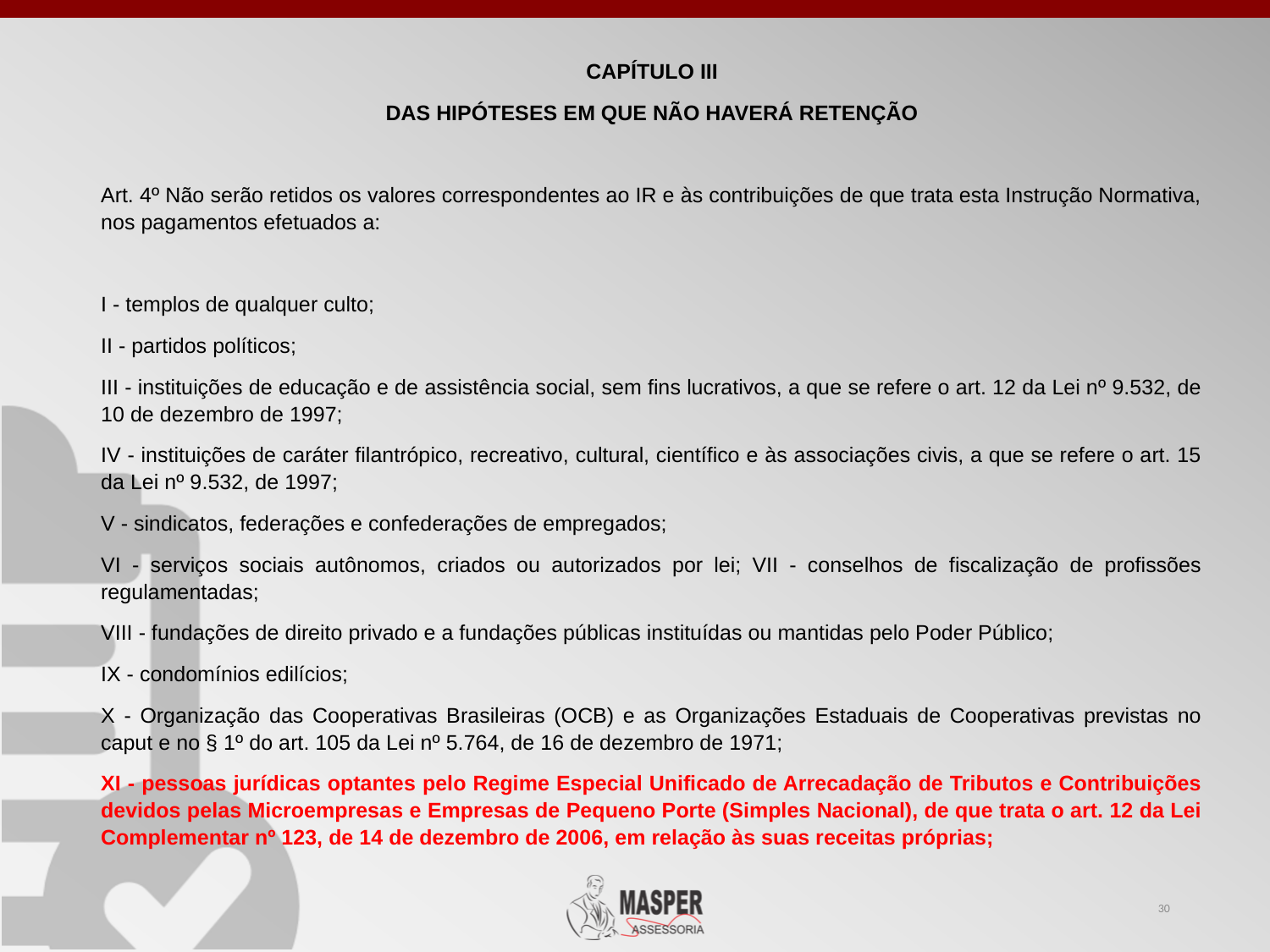

CAPÍTULO III
DAS HIPÓTESES EM QUE NÃO HAVERÁ RETENÇÃO

Art. 4º Não serão retidos os valores correspondentes ao IR e às contribuições de que trata esta Instrução Normativa, nos pagamentos efetuados a:

I - templos de qualquer culto;
II - partidos políticos;
III - instituições de educação e de assistência social, sem fins lucrativos, a que se refere o art. 12 da Lei nº 9.532, de 10 de dezembro de 1997;
IV - instituições de caráter filantrópico, recreativo, cultural, científico e às associações civis, a que se refere o art. 15 da Lei nº 9.532, de 1997;
V - sindicatos, federações e confederações de empregados;
VI - serviços sociais autônomos, criados ou autorizados por lei; VII - conselhos de fiscalização de profissões regulamentadas;
VIII - fundações de direito privado e a fundações públicas instituídas ou mantidas pelo Poder Público;
IX - condomínios edilícios;
X - Organização das Cooperativas Brasileiras (OCB) e as Organizações Estaduais de Cooperativas previstas no caput e no § 1º do art. 105 da Lei nº 5.764, de 16 de dezembro de 1971;
XI - pessoas jurídicas optantes pelo Regime Especial Unificado de Arrecadação de Tributos e Contribuições devidos pelas Microempresas e Empresas de Pequeno Porte (Simples Nacional), de que trata o art. 12 da Lei Complementar nº 123, de 14 de dezembro de 2006, em relação às suas receitas próprias;

30